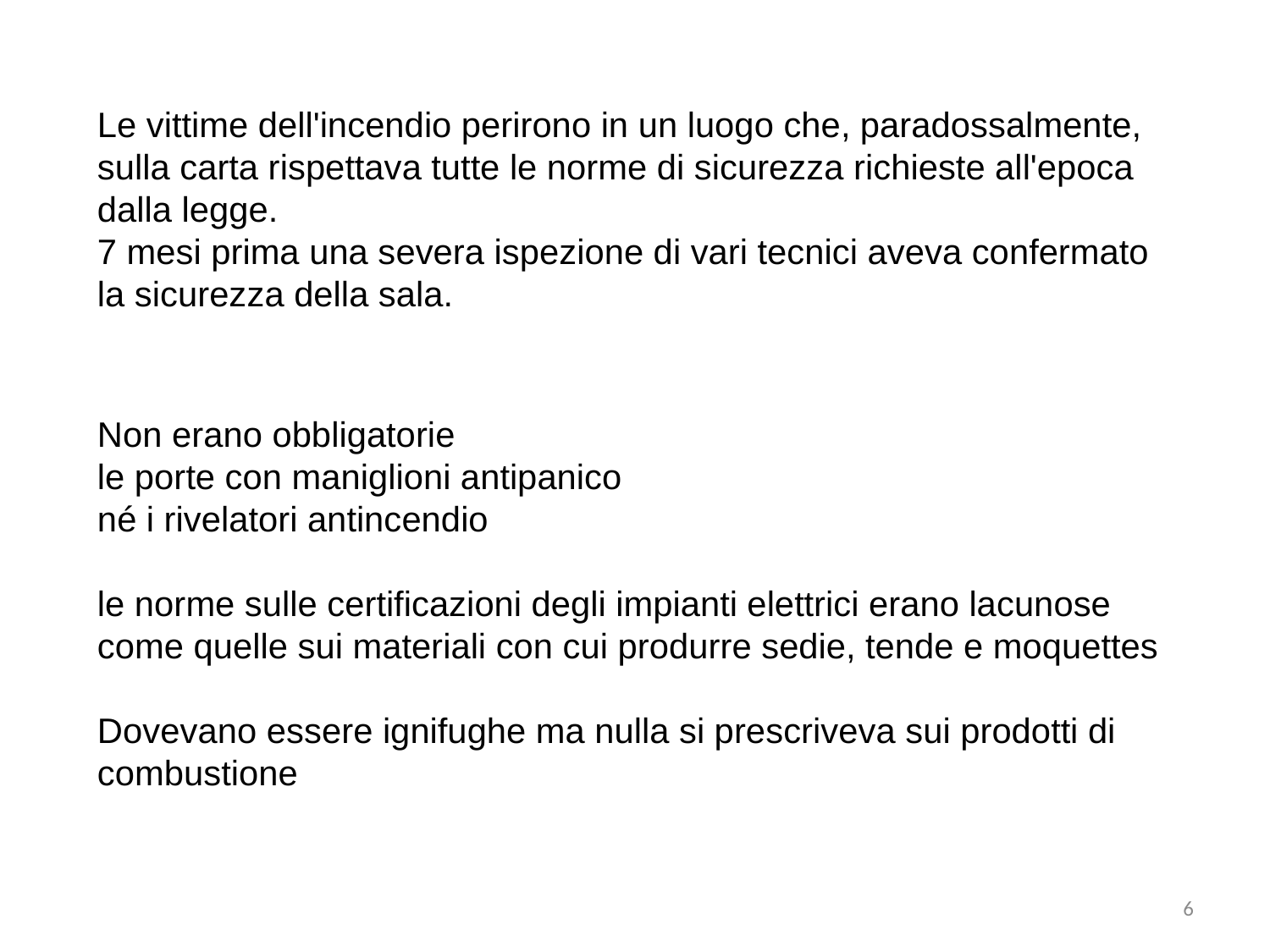

Le vittime dell'incendio perirono in un luogo che, paradossalmente, sulla carta rispettava tutte le norme di sicurezza richieste all'epoca dalla legge.
7 mesi prima una severa ispezione di vari tecnici aveva confermato la sicurezza della sala.

Non erano obbligatorie
le porte con maniglioni antipanico
né i rivelatori antincendio

le norme sulle certificazioni degli impianti elettrici erano lacunose
come quelle sui materiali con cui produrre sedie, tende e moquettes

Dovevano essere ignifughe ma nulla si prescriveva sui prodotti di combustione
6